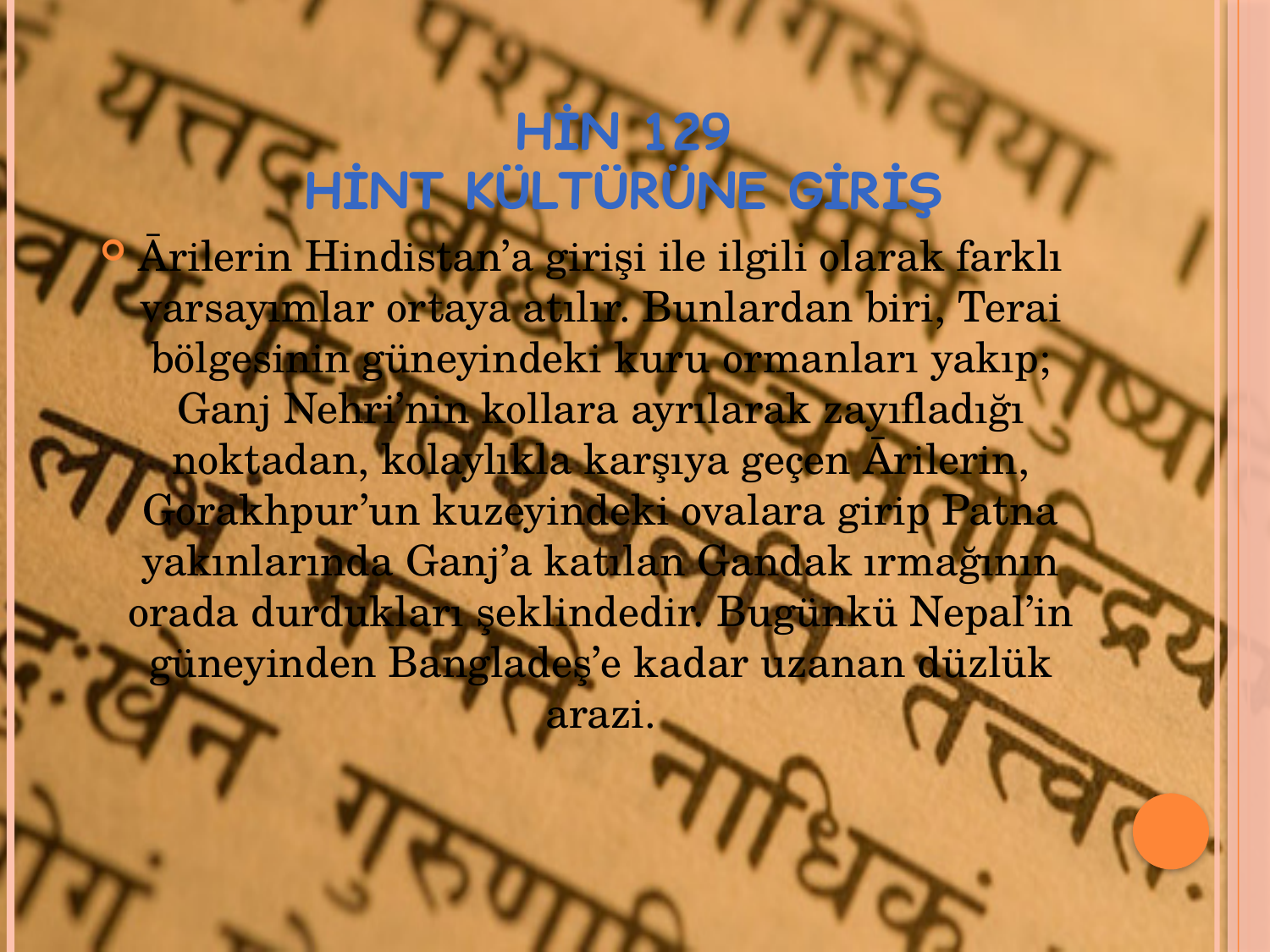

# HİN 129 HİNT KÜLTÜRÜNE GİRİŞ

Ārilerin Hindistan’a girişi ile ilgili olarak farklı varsayımlar ortaya atılır. Bunlardan biri, Terai bölgesinin güneyindeki kuru ormanları yakıp; Ganj Nehri’nin kollara ayrılarak zayıfladığı noktadan, kolaylıkla karşıya geçen Ārilerin, Gorakhpur’un kuzeyindeki ovalara girip Patna yakınlarında Ganj’a katılan Gandak ırmağının orada durdukları şeklindedir. Bugünkü Nepal’in güneyinden Bangladeş’e kadar uzanan düzlük arazi.